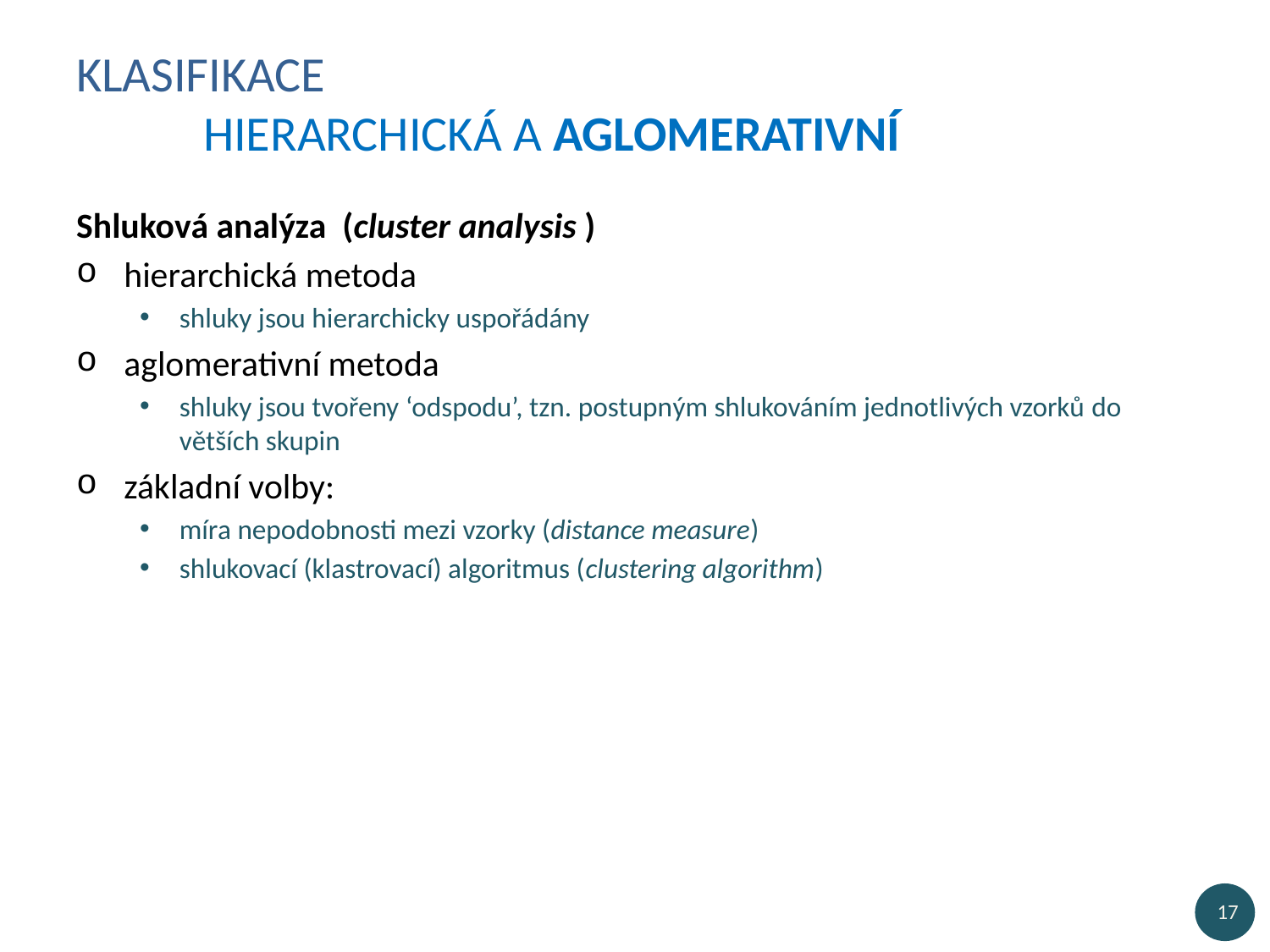

# Klasifikace hierarchická a aglomerativní
Shluková analýza  (cluster analysis )
hierarchická metoda
shluky jsou hierarchicky uspořádány
aglomerativní metoda
shluky jsou tvořeny ‘odspodu’, tzn. postupným shlukováním jednotlivých vzorků do větších skupin
základní volby:
míra nepodobnosti mezi vzorky (distance measure)
shlukovací (klastrovací) algoritmus (clustering algorithm)

17